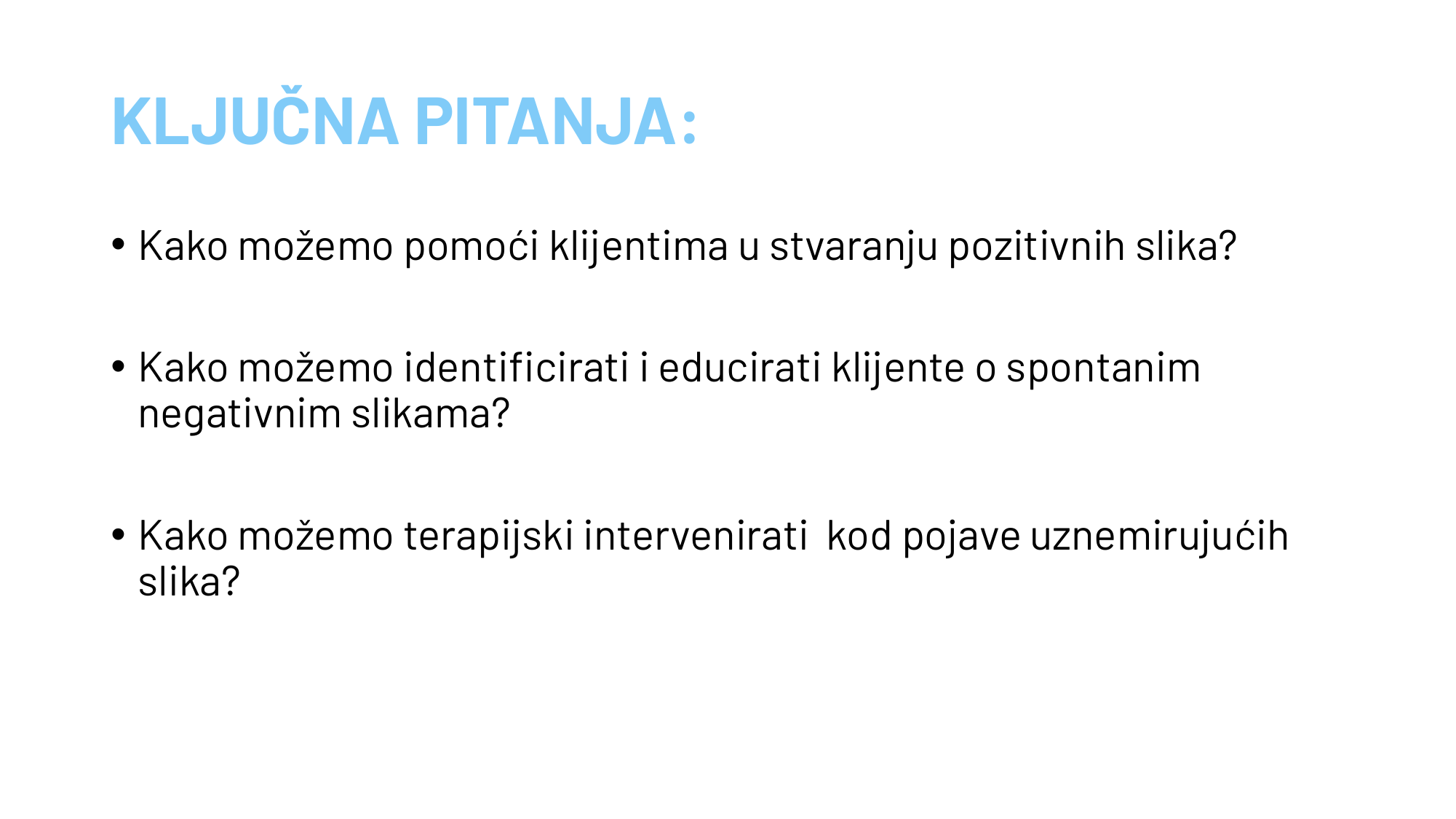

# KLJUČNA PITANJA:
Kako možemo pomoći klijentima u stvaranju pozitivnih slika?

Kako možemo identificirati i educirati klijente o spontanim negativnim slikama?

Kako možemo terapijski intervenirati  kod pojave uznemirujućih slika?